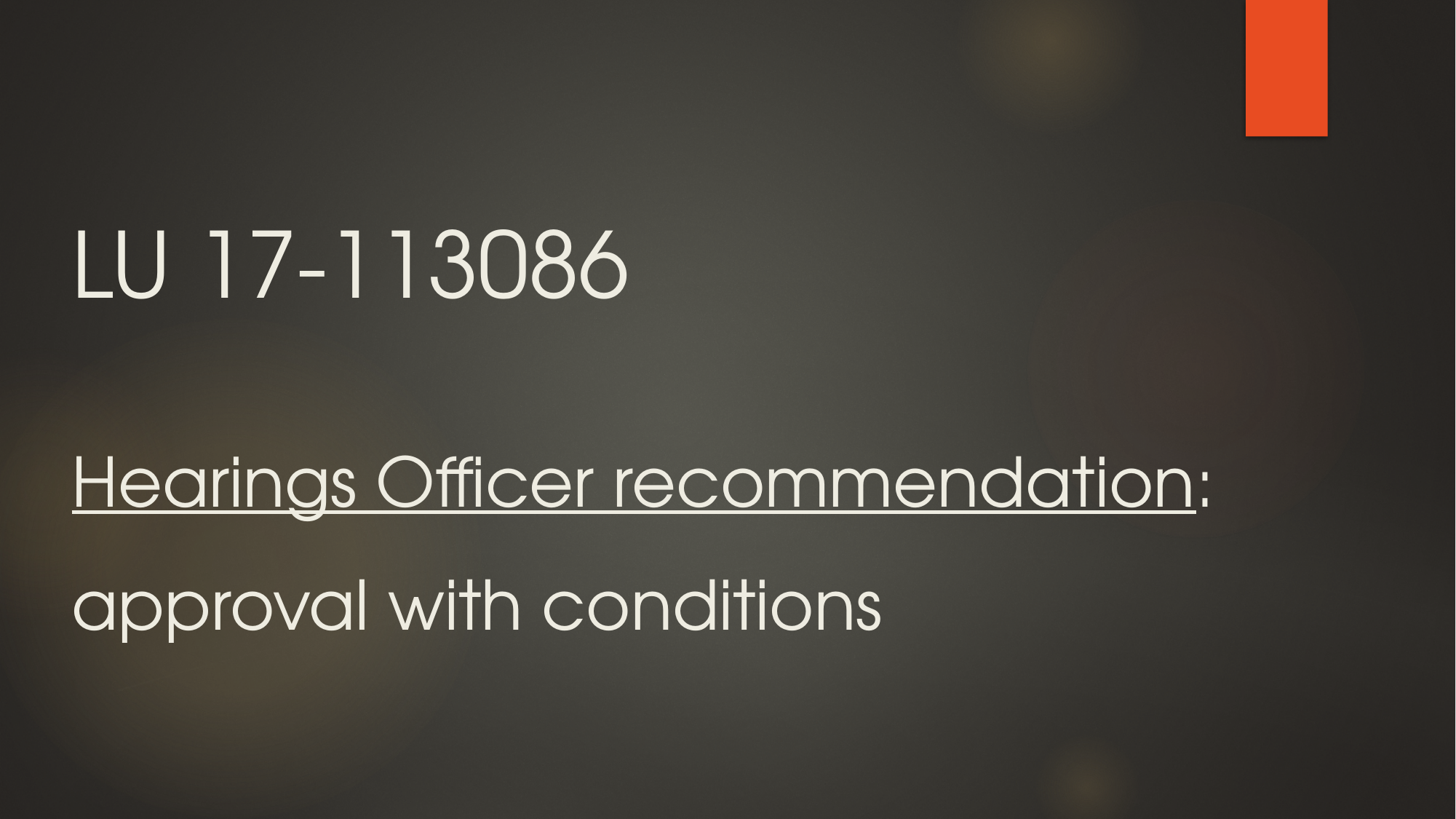

# LU 17-113086 Hearings Officer recommendation: approval with conditions